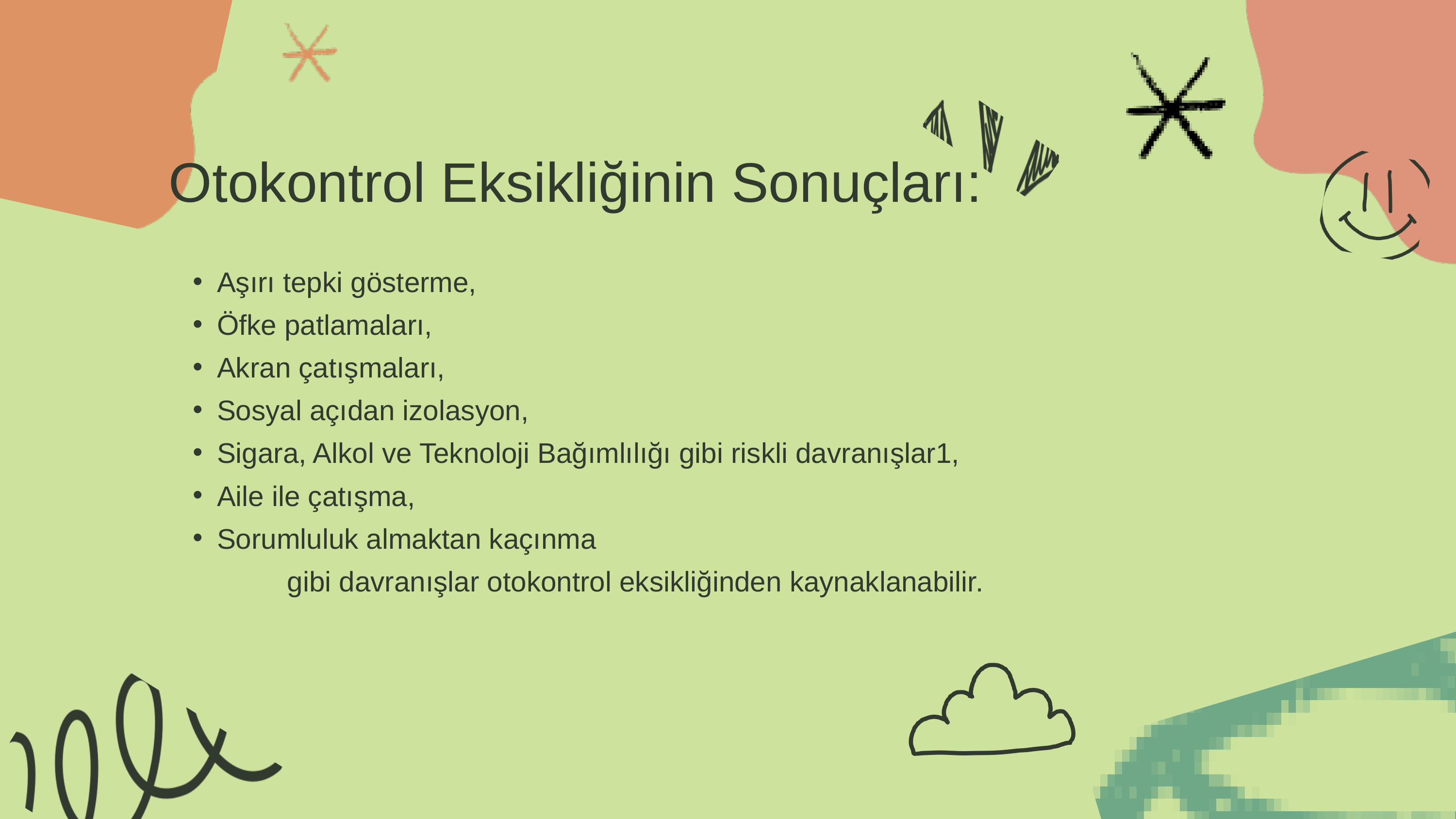

Otokontrol Eksikliğinin Sonuçları:
Aşırı tepki gösterme,
Öfke patlamaları,
Akran çatışmaları,
Sosyal açıdan izolasyon,
Sigara, Alkol ve Teknoloji Bağımlılığı gibi riskli davranışlar1,
Aile ile çatışma,
Sorumluluk almaktan kaçınma
               gibi davranışlar otokontrol eksikliğinden kaynaklanabilir.